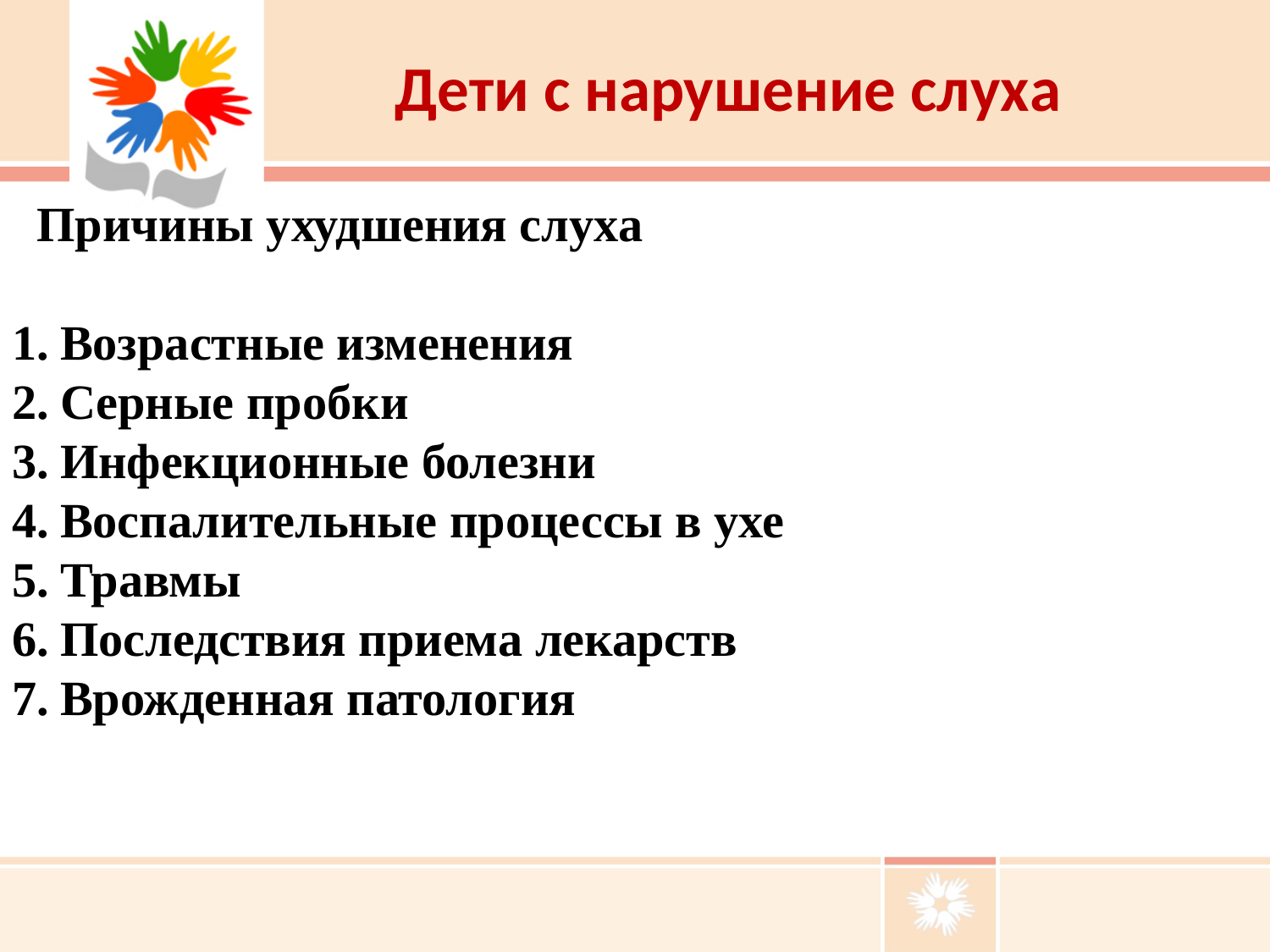

# Дети с нарушение слуха
  Причины ухудшения слуха

Возрастные изменения
Серные пробки
Инфекционные болезни
Воспалительные процессы в ухе
Травмы
Последствия приема лекарств
Врожденная патология